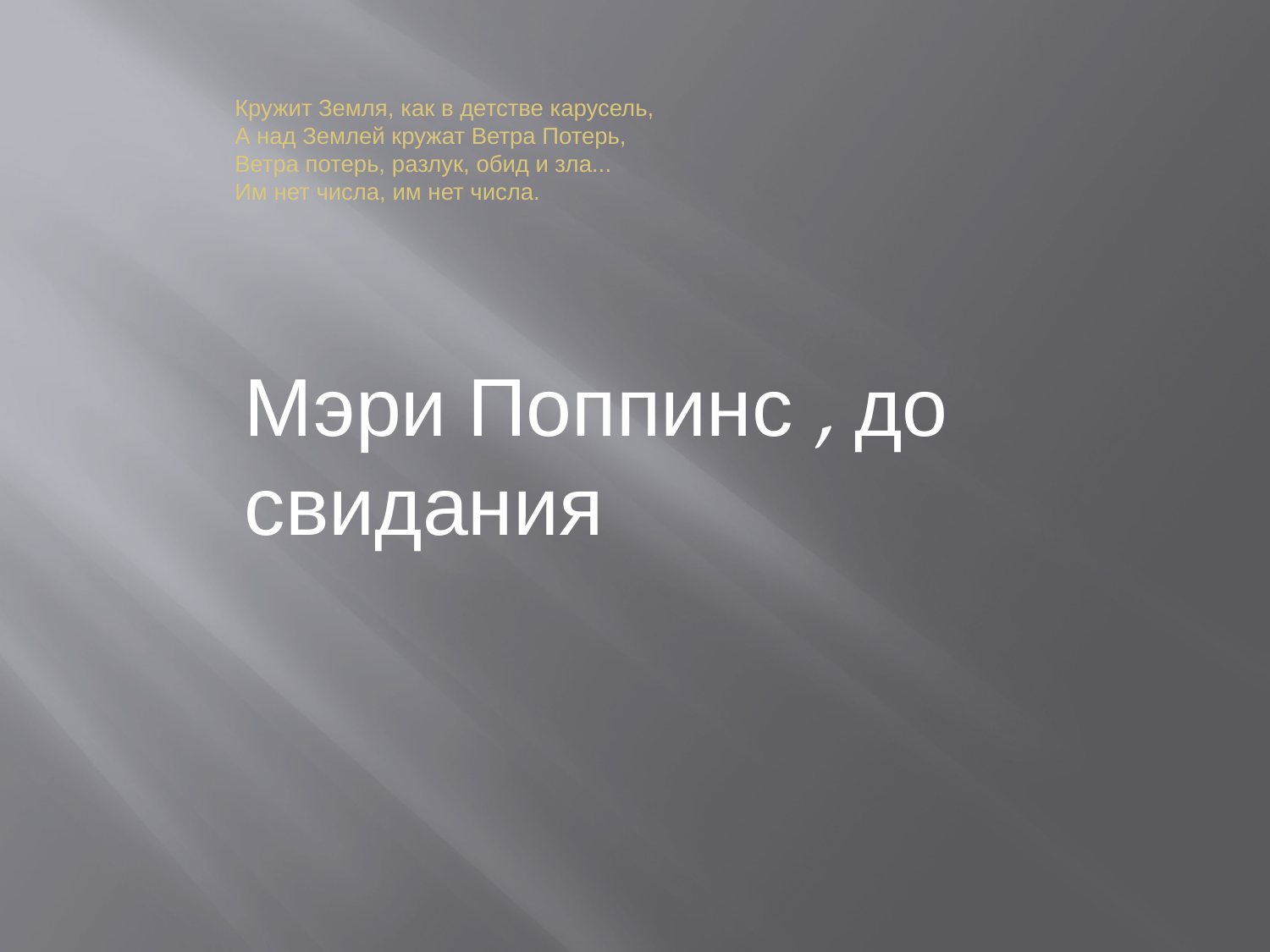

# Кружит Земля, как в детстве карусель, А над Землей кружат Ветра Потерь, Ветра потерь, разлук, обид и зла... Им нет числа, им нет числа.
Мэри Поппинс , до свидания